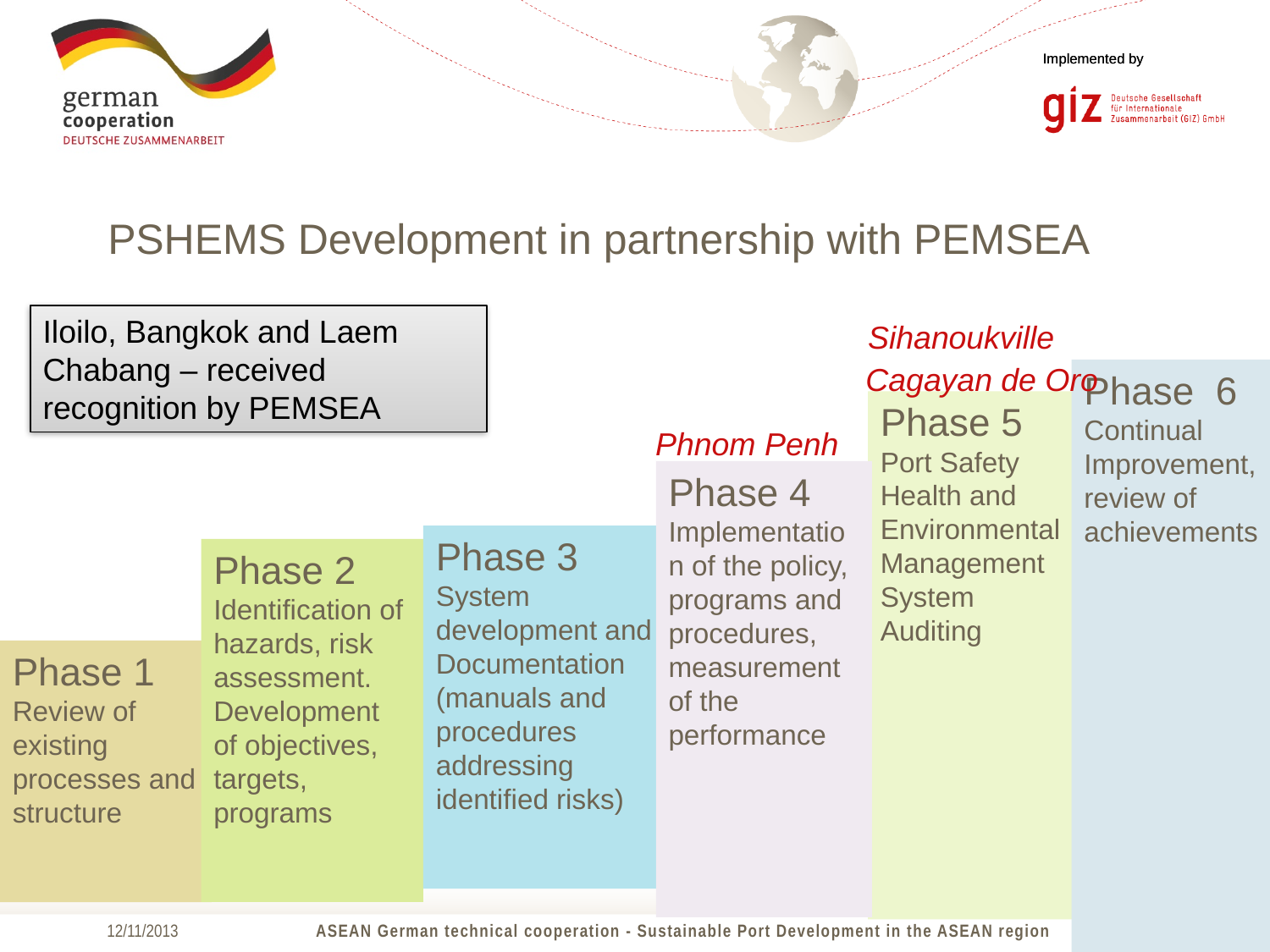

# PSHEMS Development in partnership with PEMSEA
Iloilo, Bangkok and Laem Chabang – received recognition by PEMSEA
Sihanoukville
Cagayan de Oro
Phase  6 Continual Improvement, review of achievements

Phase 5
Port Safety Health and Environmental Management System Auditing

Phnom Penh
Phase 4
Implementation of the policy, programs and procedures, measurement of the performance

Phase 3
System development and Documentation (manuals and procedures addressing  identified risks)

Phase 2
Identification of hazards, risk assessment. Development of objectives, targets, programs

Phase 1
Review of existing processes and structure

12/11/2013
ASEAN German technical cooperation - Sustainable Port Development in the ASEAN region